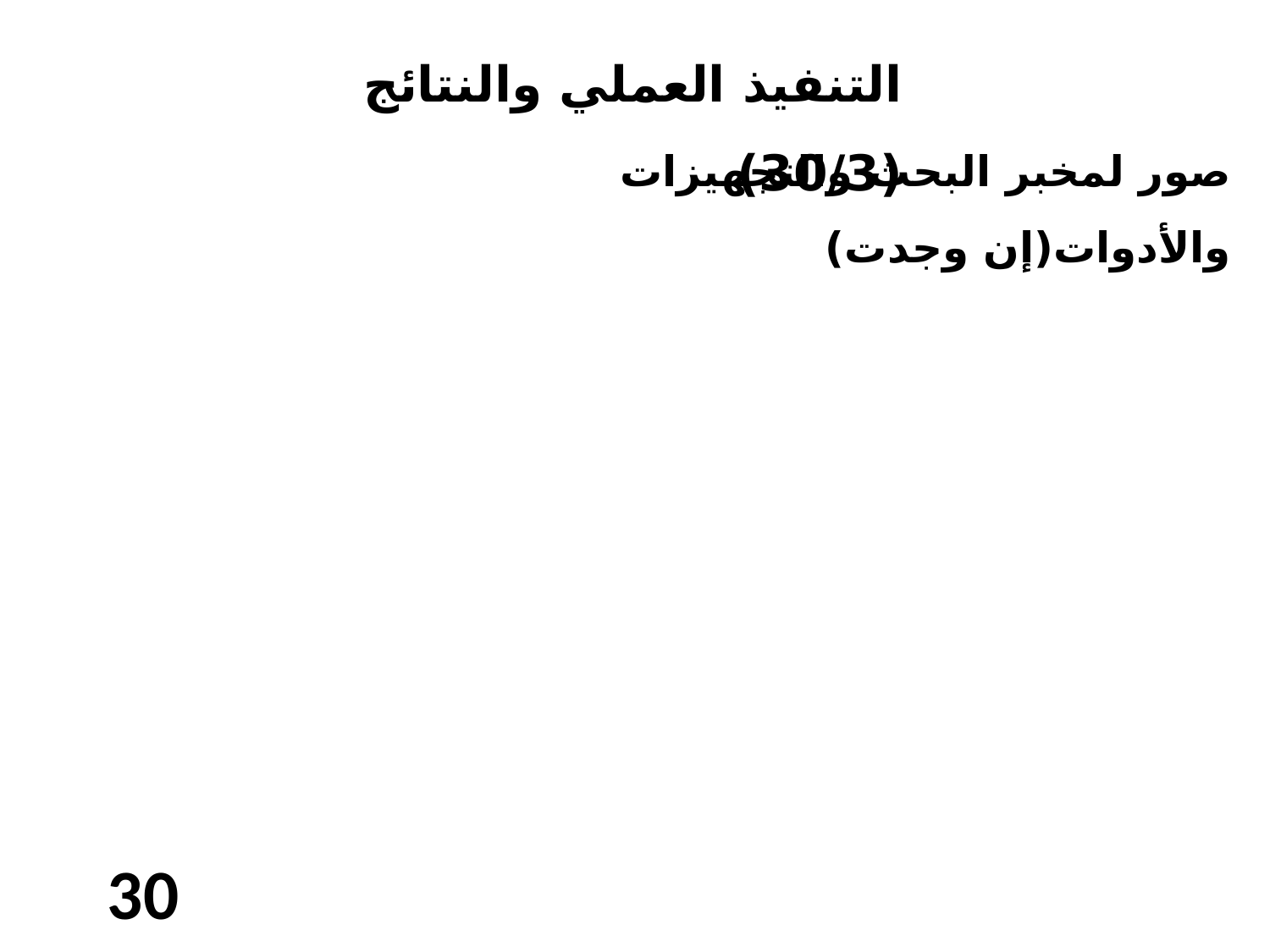

التنفيذ العملي والنتائج (30/3)
صور لمخبر البحث والتجهيزات والأدوات(إن وجدت)
30